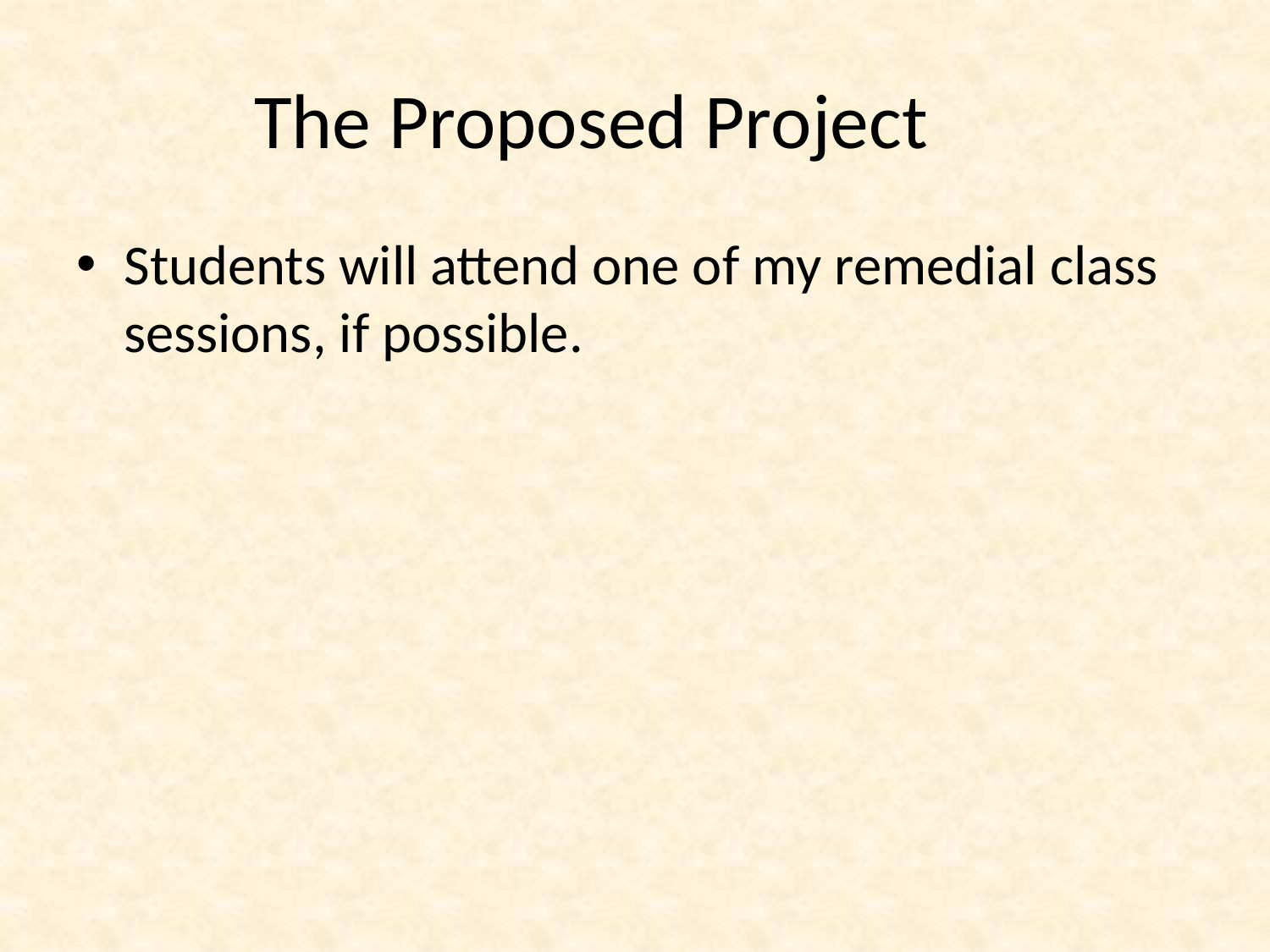

# The Proposed Project
Students will attend one of my remedial class sessions, if possible.